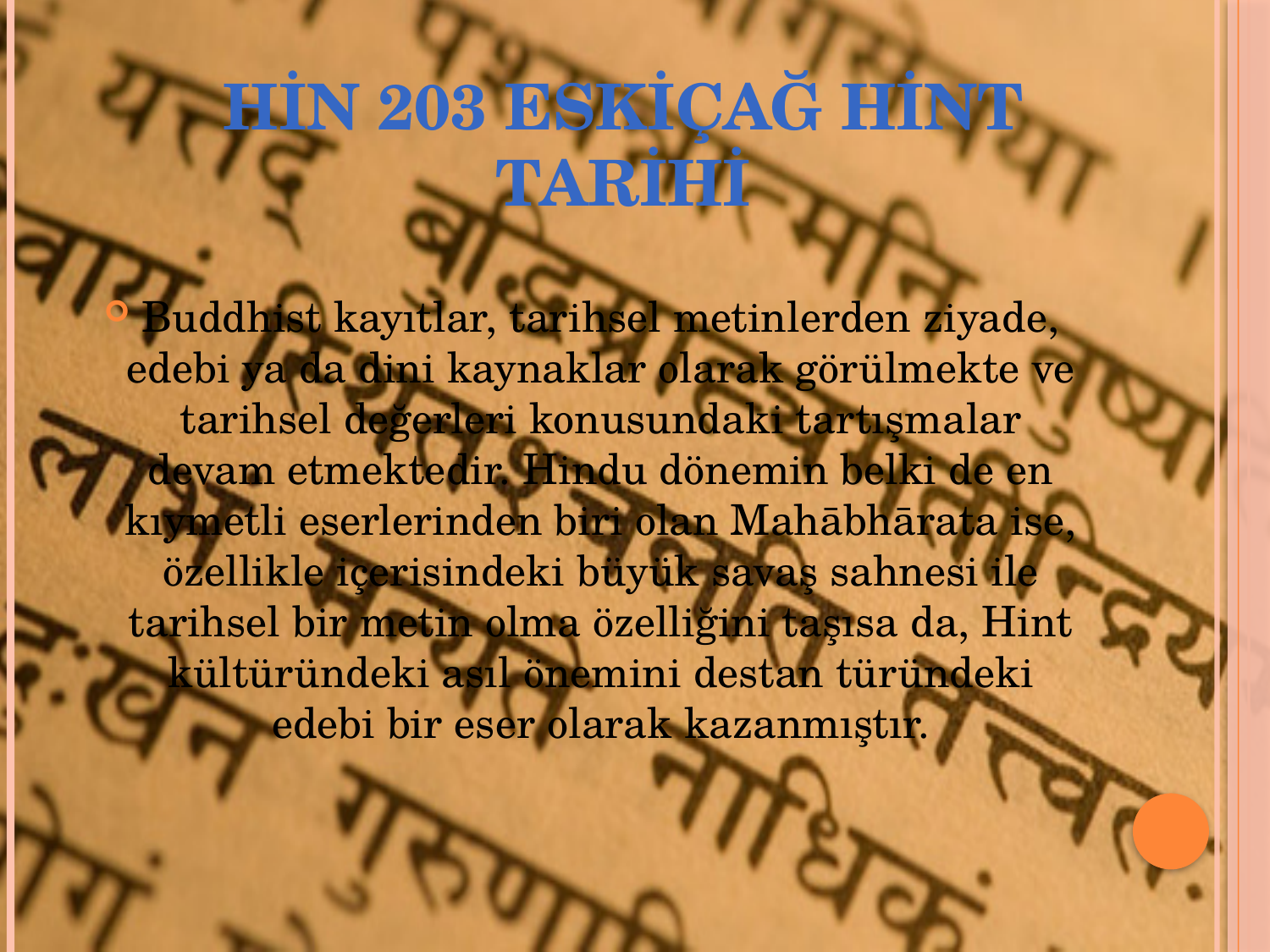

# Hin 203 eskiçağ hint tarihi

Buddhist kayıtlar, tarihsel metinlerden ziyade, edebi ya da dini kaynaklar olarak görülmekte ve tarihsel değerleri konusundaki tartışmalar devam etmektedir. Hindu dönemin belki de en kıymetli eserlerinden biri olan Mahābhārata ise, özellikle içerisindeki büyük savaş sahnesi ile tarihsel bir metin olma özelliğini taşısa da, Hint kültüründeki asıl önemini destan türündeki edebi bir eser olarak kazanmıştır.